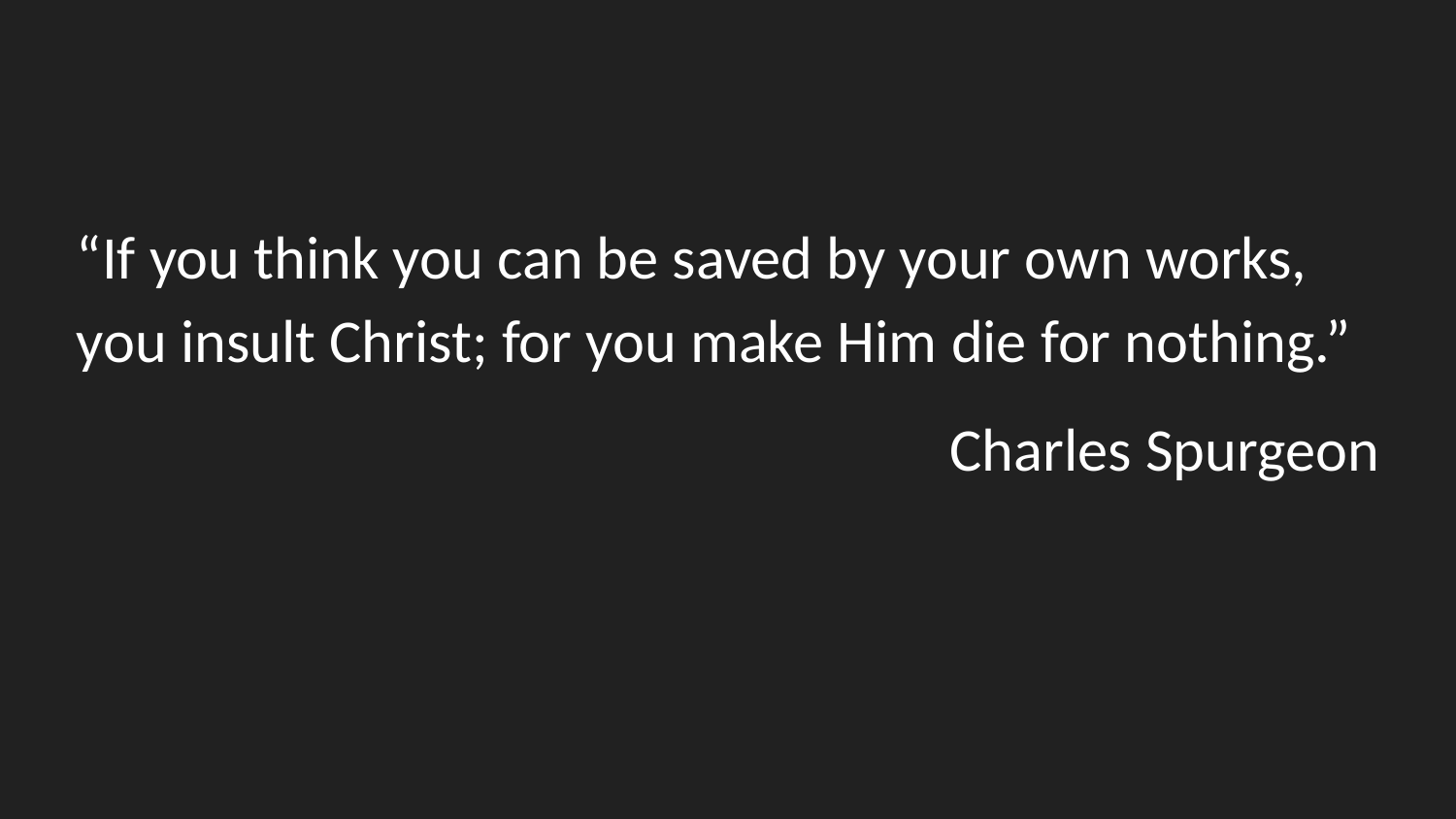

“If you think you can be saved by your own works,  you insult Christ; for you make Him die for nothing.”
Charles Spurgeon